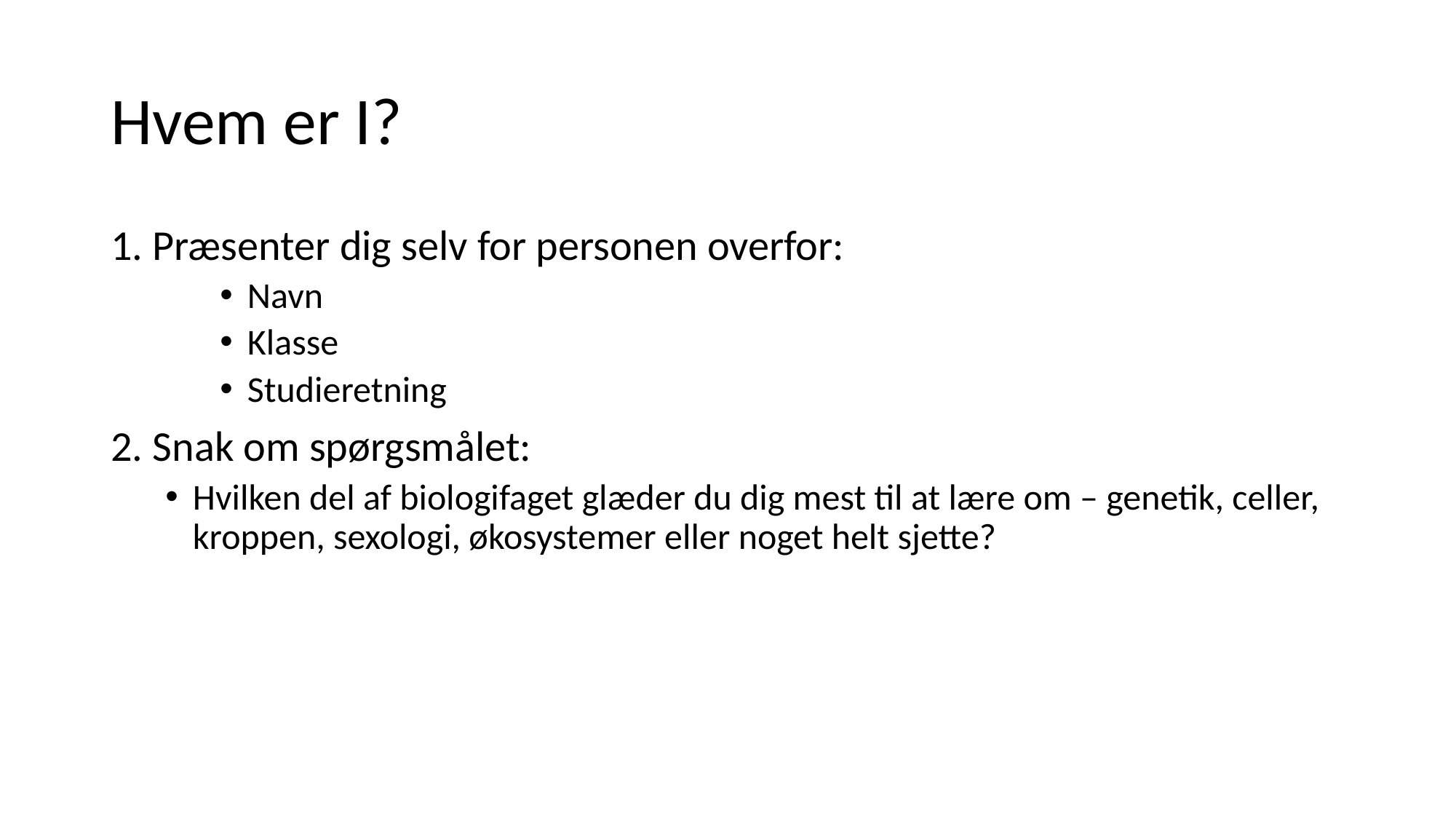

# Hvem er I?
1. Præsenter dig selv for personen overfor:
Navn
Klasse
Studieretning
2. Snak om spørgsmålet:
Hvilken del af biologifaget glæder du dig mest til at lære om – genetik, celler, kroppen, sexologi, økosystemer eller noget helt sjette?